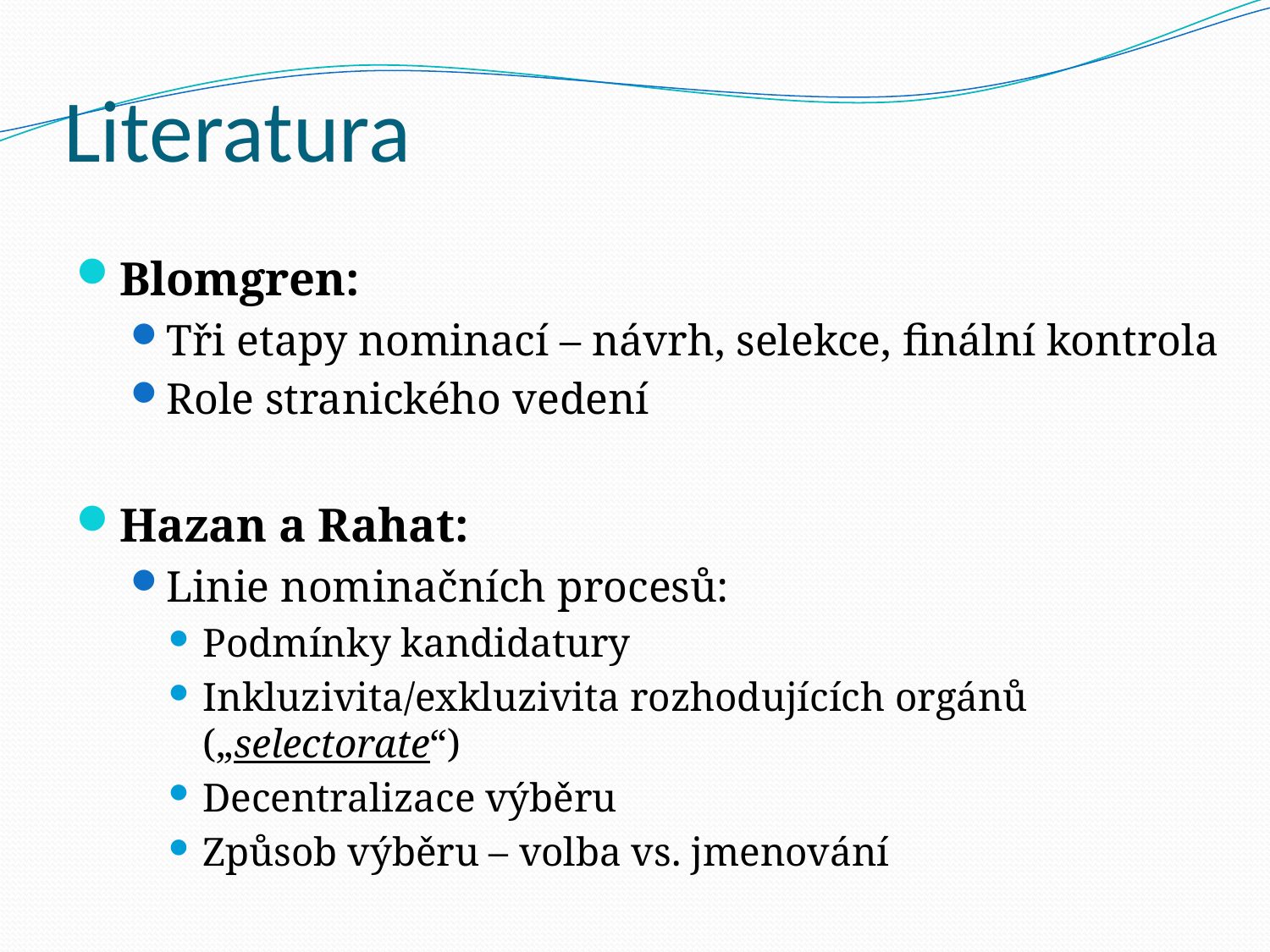

# Literatura
Blomgren:
Tři etapy nominací – návrh, selekce, finální kontrola
Role stranického vedení

Hazan a Rahat:
Linie nominačních procesů:
Podmínky kandidatury
Inkluzivita/exkluzivita rozhodujících orgánů („selectorate“)
Decentralizace výběru
Způsob výběru – volba vs. jmenování